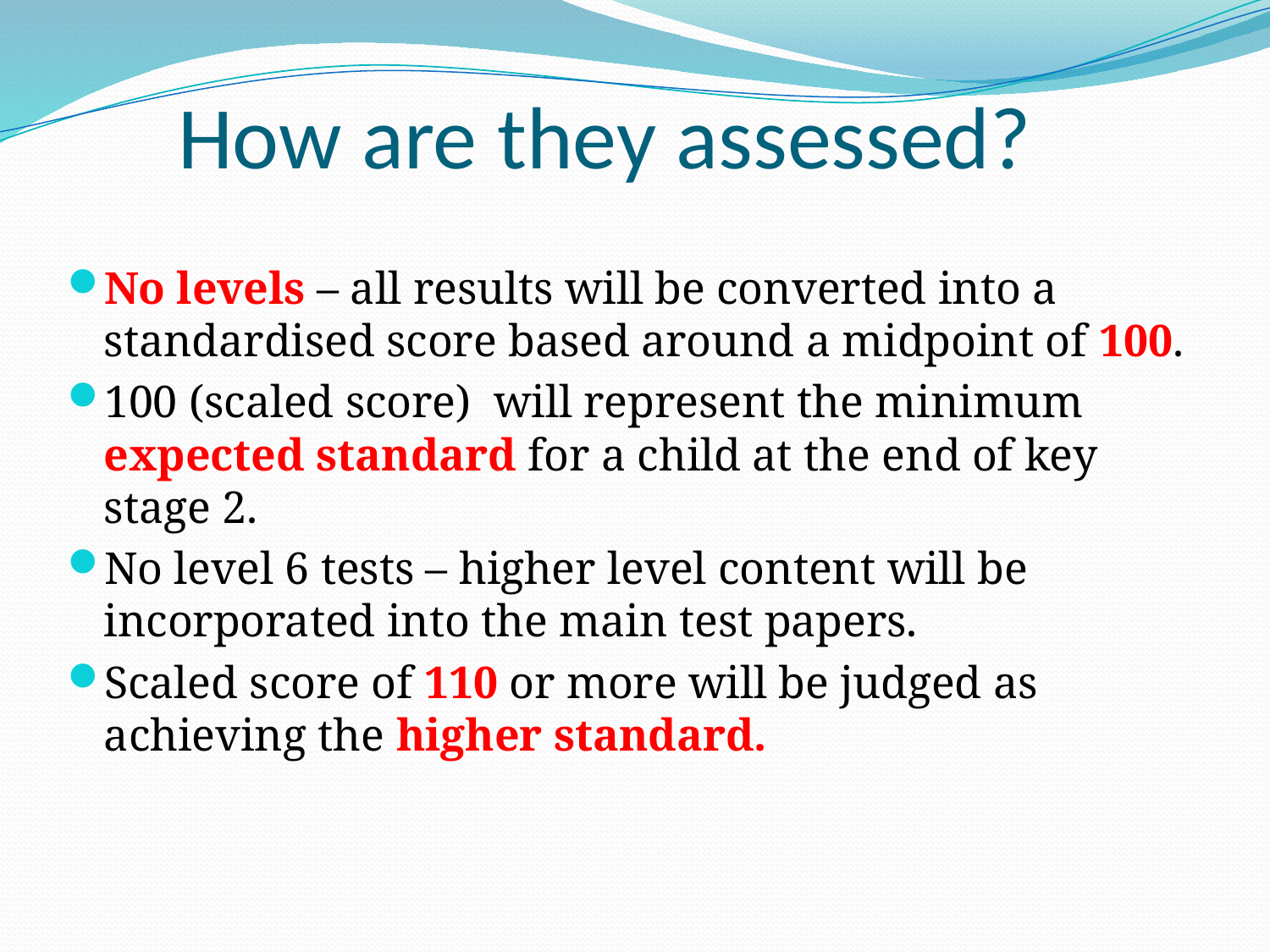

# How are they assessed?
No levels – all results will be converted into a standardised score based around a midpoint of 100.
100 (scaled score)  will represent the minimum expected standard for a child at the end of key stage 2.
No level 6 tests – higher level content will be incorporated into the main test papers.
Scaled score of 110 or more will be judged as achieving the higher standard.